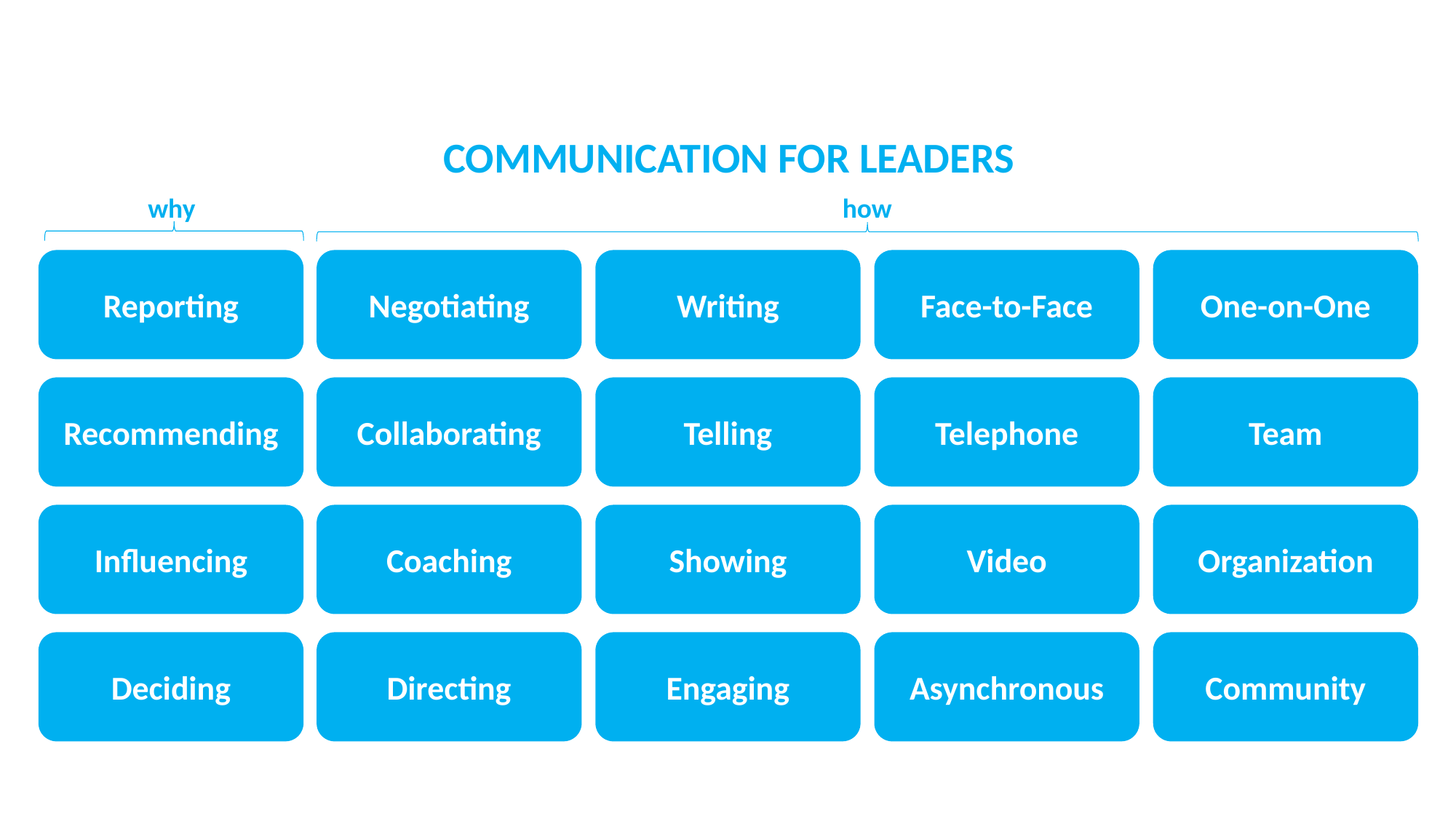

COMMUNICATION FOR LEADERS
why
how
Reporting
Negotiating
Writing
Face-to-Face
One-on-One
Recommending
Collaborating
Telling
Telephone
Team
Influencing
Coaching
Showing
Video
Organization
Deciding
Directing
Engaging
Asynchronous
Community